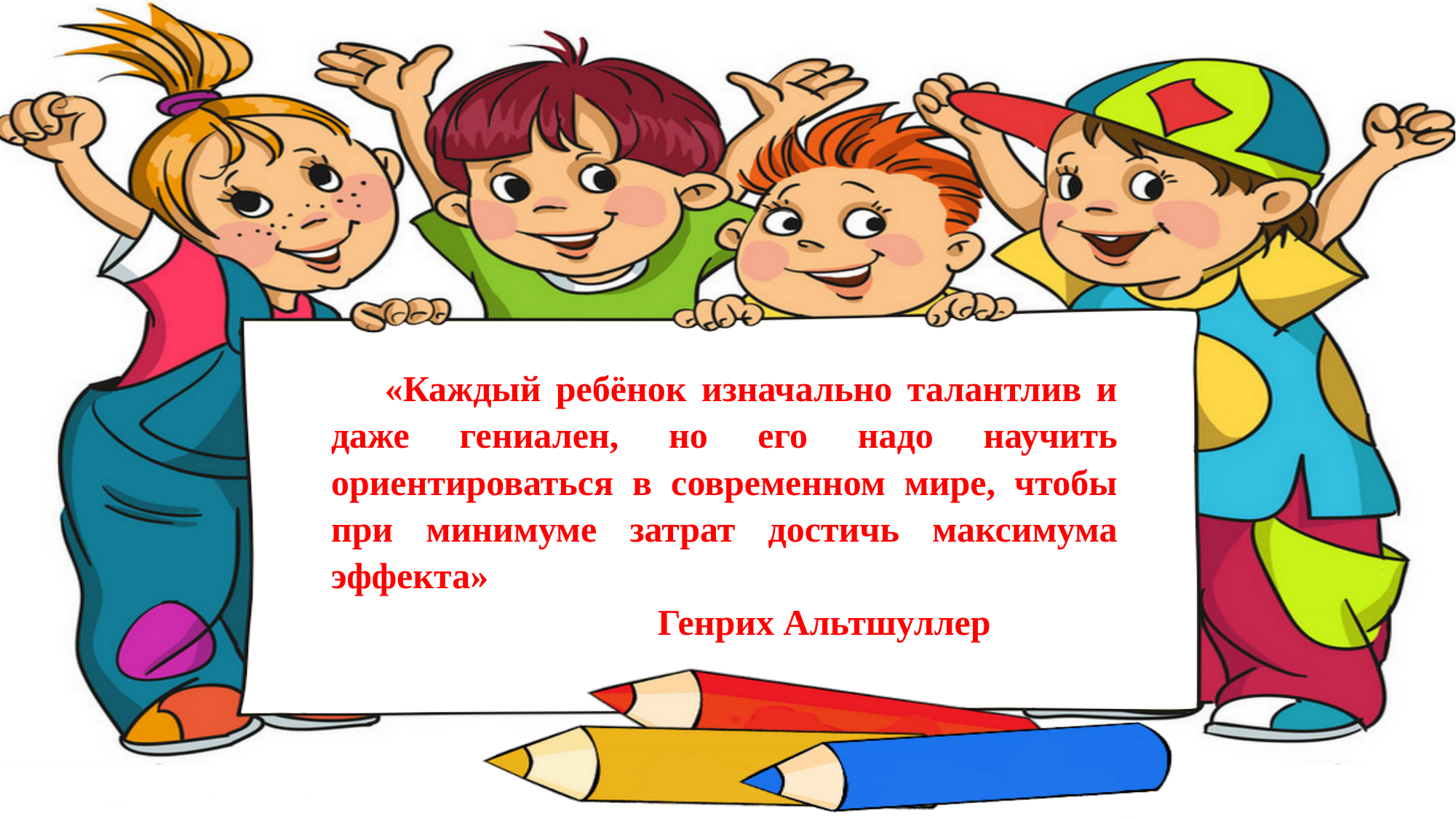

«Каждый ребёнок изначально талантлив и даже гениален, но его надо научить ориентироваться в современном мире, чтобы при минимуме затрат достичь максимума эффекта»
                              Генрих Альтшуллер